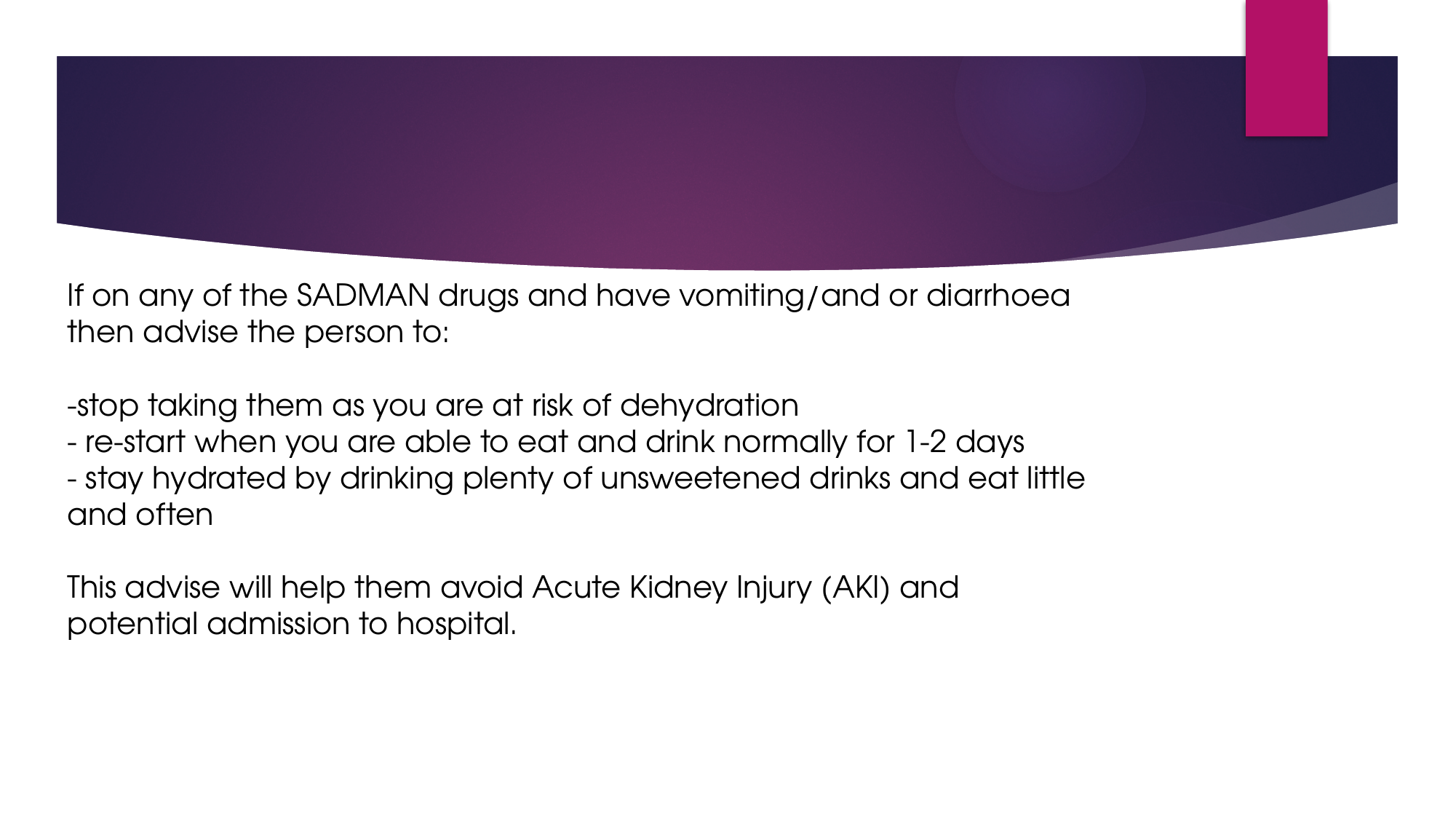

# If on any of the SADMAN drugs and have vomiting/and or diarrhoea then advise the person to: -stop taking them as you are at risk of dehydration - re-start when you are able to eat and drink normally for 1-2 days - stay hydrated by drinking plenty of unsweetened drinks and eat little and often This advise will help them avoid Acute Kidney Injury (AKI) and potential admission to hospital.